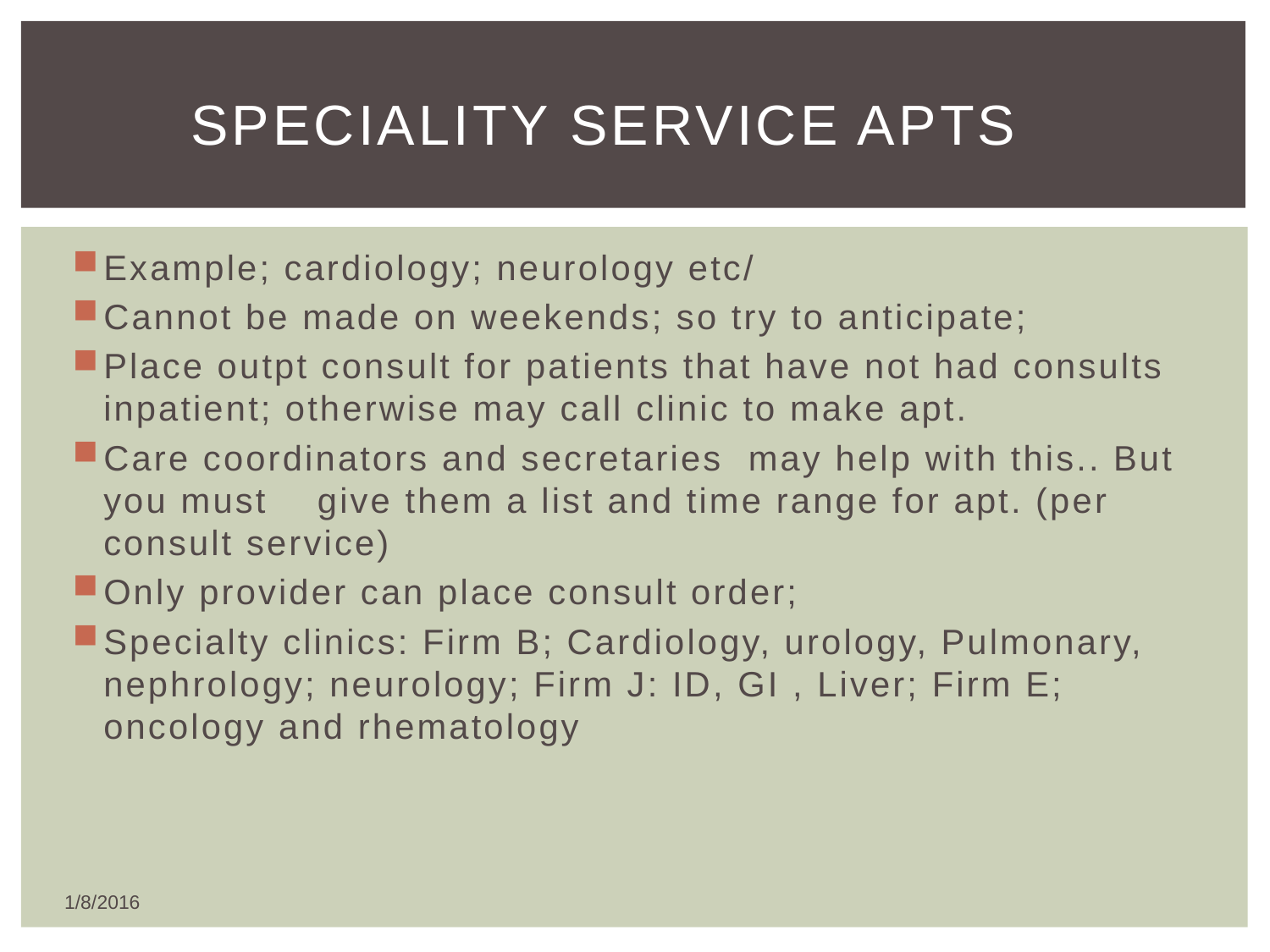

# Speciality service apts
Example; cardiology; neurology etc/
Cannot be made on weekends; so try to anticipate;
Place outpt consult for patients that have not had consults inpatient; otherwise may call clinic to make apt.
Care coordinators and secretaries  may help with this.. But you must    give them a list and time range for apt. (per consult service)
Only provider can place consult order;
Specialty clinics: Firm B; Cardiology, urology, Pulmonary, nephrology; neurology; Firm J: ID, GI , Liver; Firm E; oncology and rhematology
1/8/2016